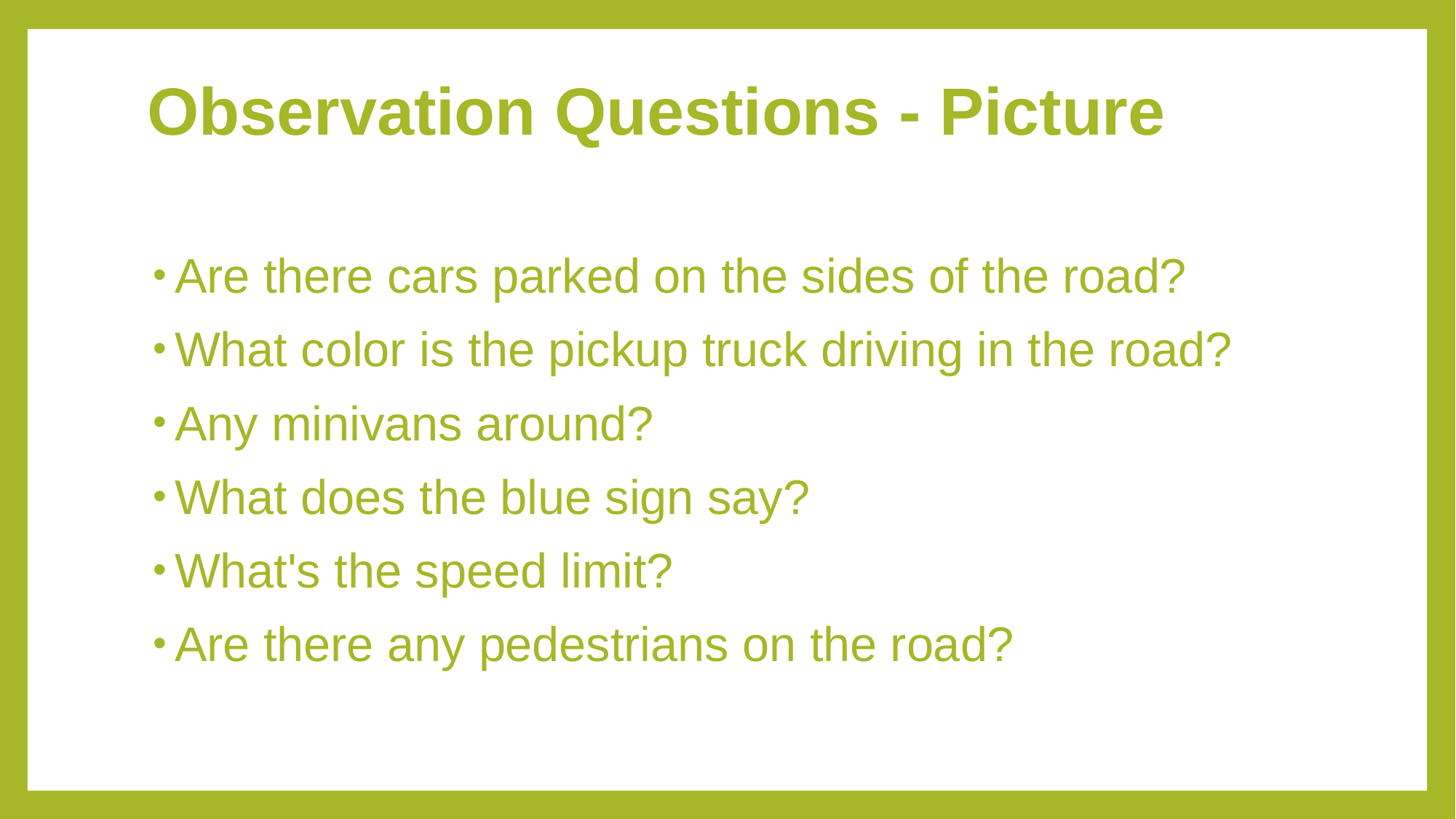

# Observation Questions - Picture
Are there cars parked on the sides of the road?
What color is the pickup truck driving in the road?
Any minivans around?
What does the blue sign say?
What's the speed limit?
Are there any pedestrians on the road?